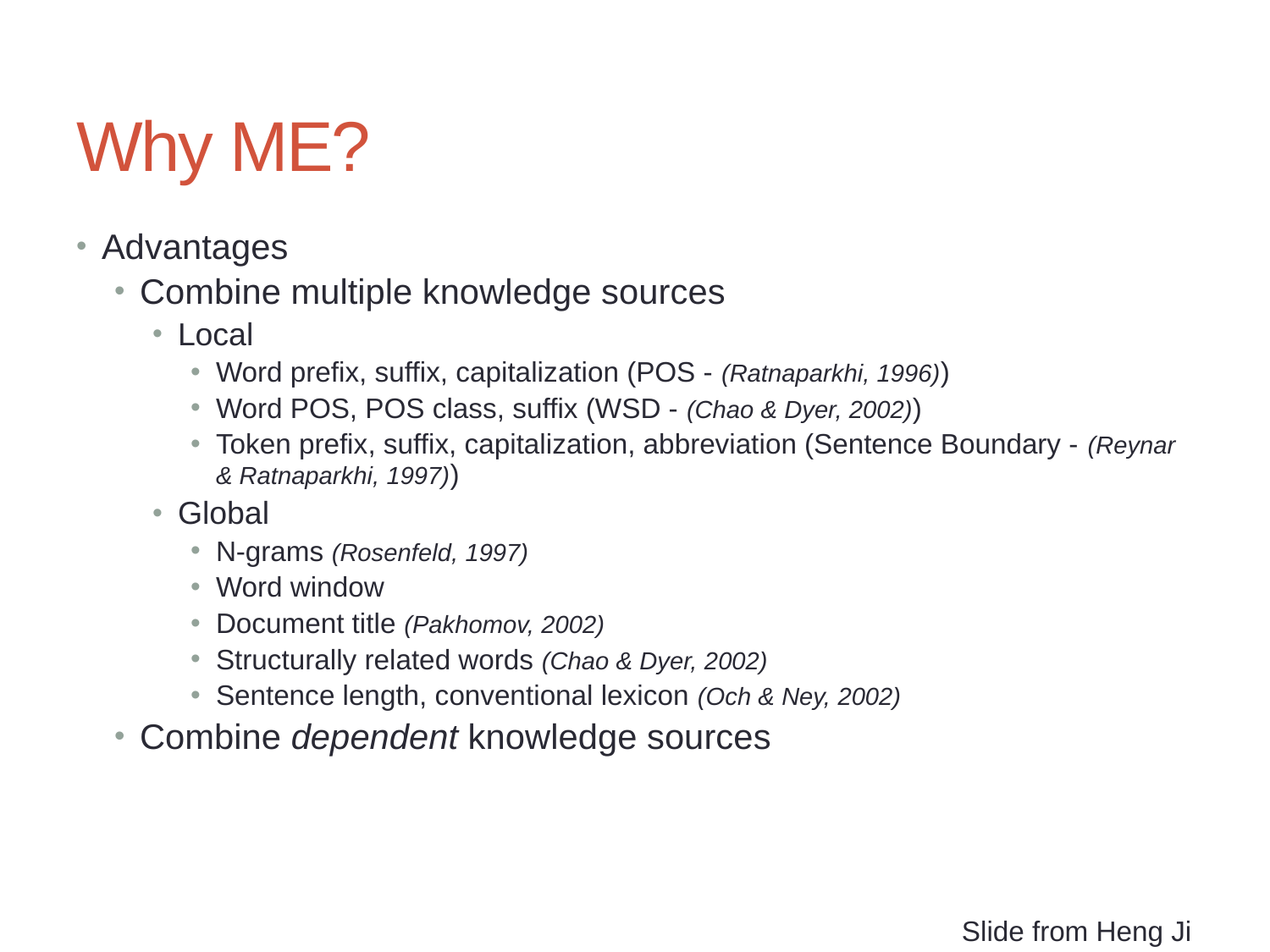

39
# Why ME?
Advantages
Combine multiple knowledge sources
Local
Word prefix, suffix, capitalization (POS - (Ratnaparkhi, 1996))
Word POS, POS class, suffix (WSD - (Chao & Dyer, 2002))
Token prefix, suffix, capitalization, abbreviation (Sentence Boundary - (Reynar & Ratnaparkhi, 1997))
Global
N-grams (Rosenfeld, 1997)
Word window
Document title (Pakhomov, 2002)
Structurally related words (Chao & Dyer, 2002)
Sentence length, conventional lexicon (Och & Ney, 2002)
Combine dependent knowledge sources

Slide from Heng Ji